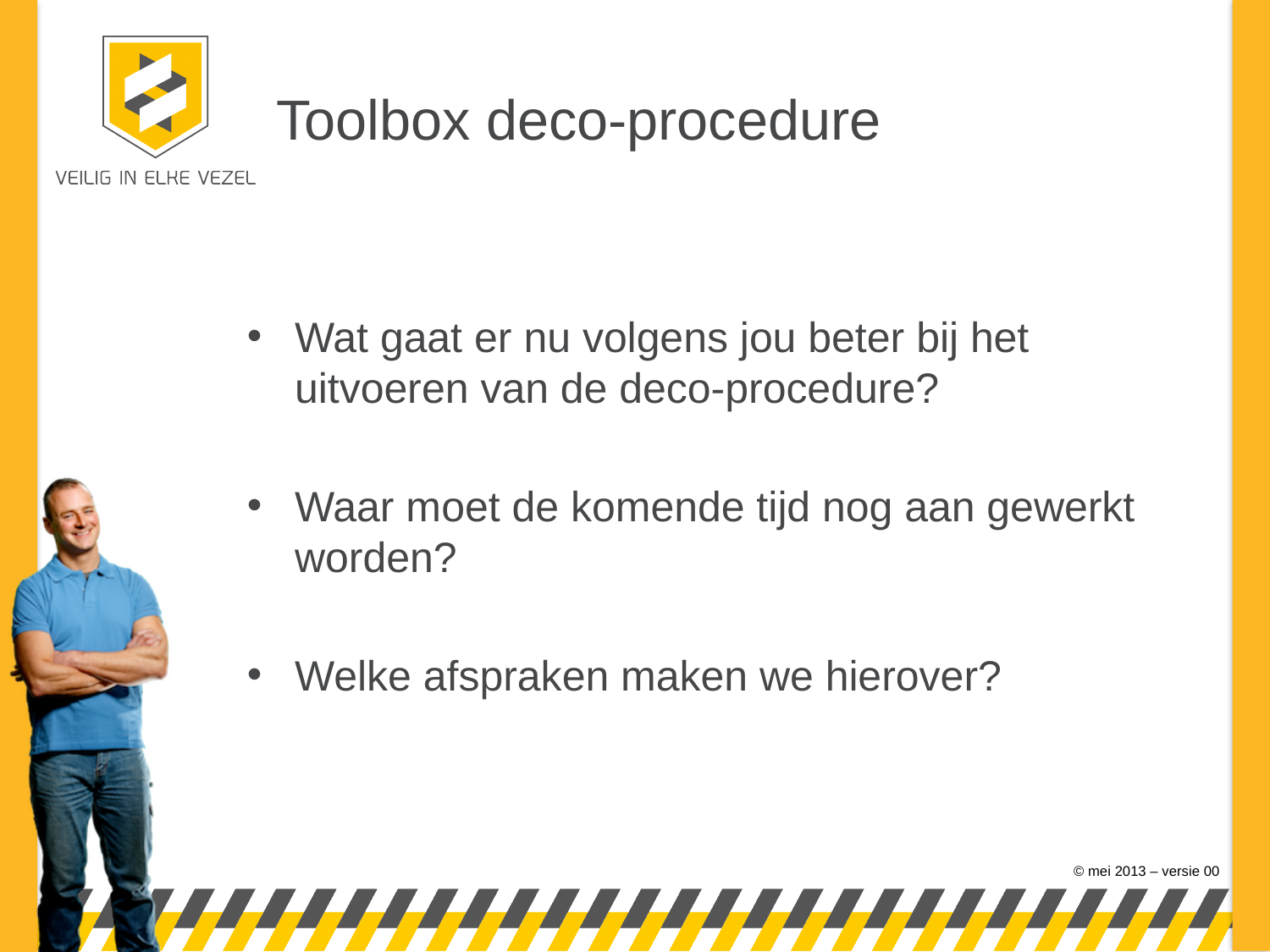

# Toolbox deco-procedure

Wat gaat er nu volgens jou beter bij het uitvoeren van de deco-procedure?

Waar moet de komende tijd nog aan gewerkt worden?

Welke afspraken maken we hierover?